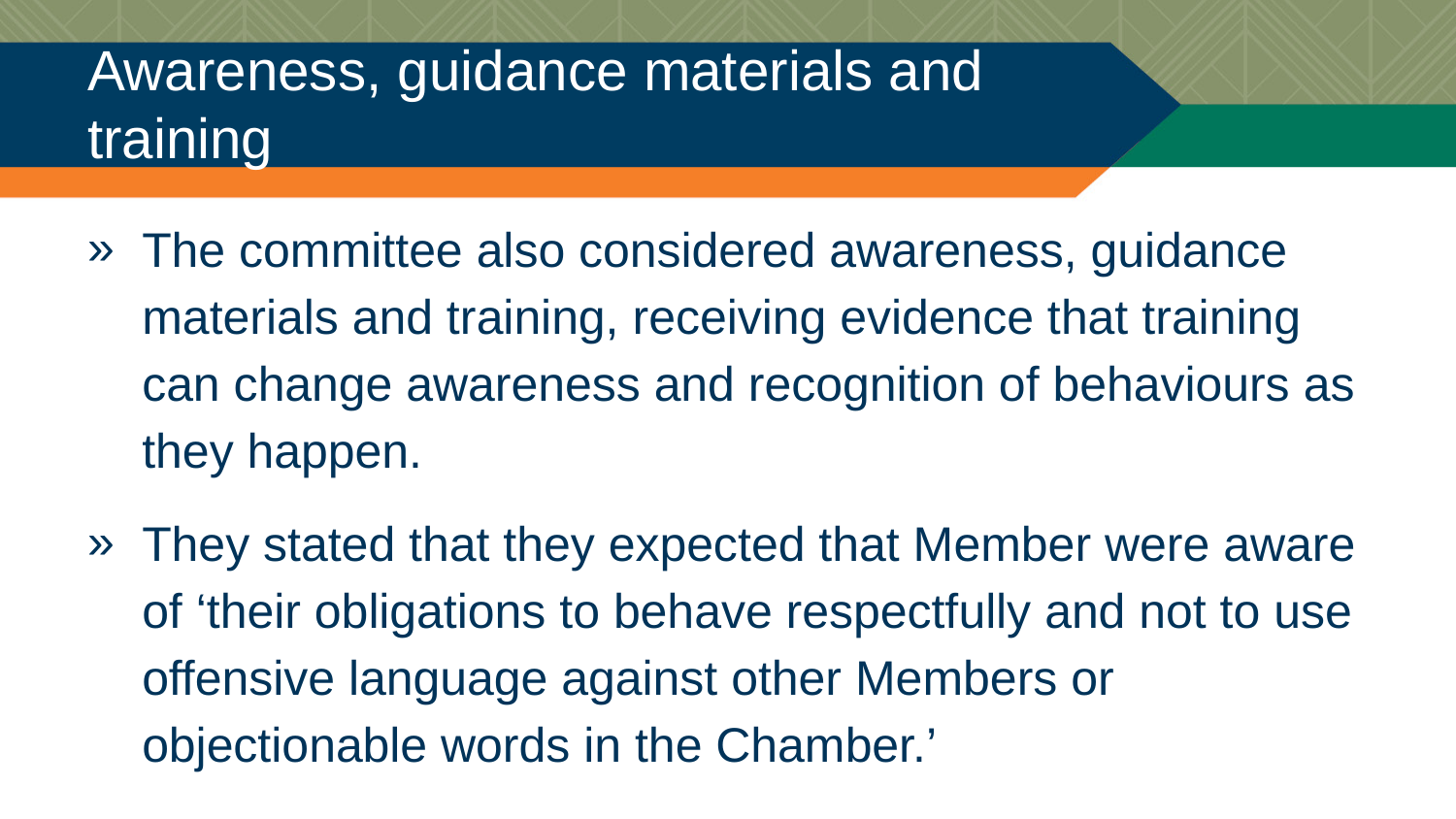

# Awareness, guidance materials and training
The committee also considered awareness, guidance materials and training, receiving evidence that training can change awareness and recognition of behaviours as they happen.
They stated that they expected that Member were aware of ‘their obligations to behave respectfully and not to use offensive language against other Members or objectionable words in the Chamber.’